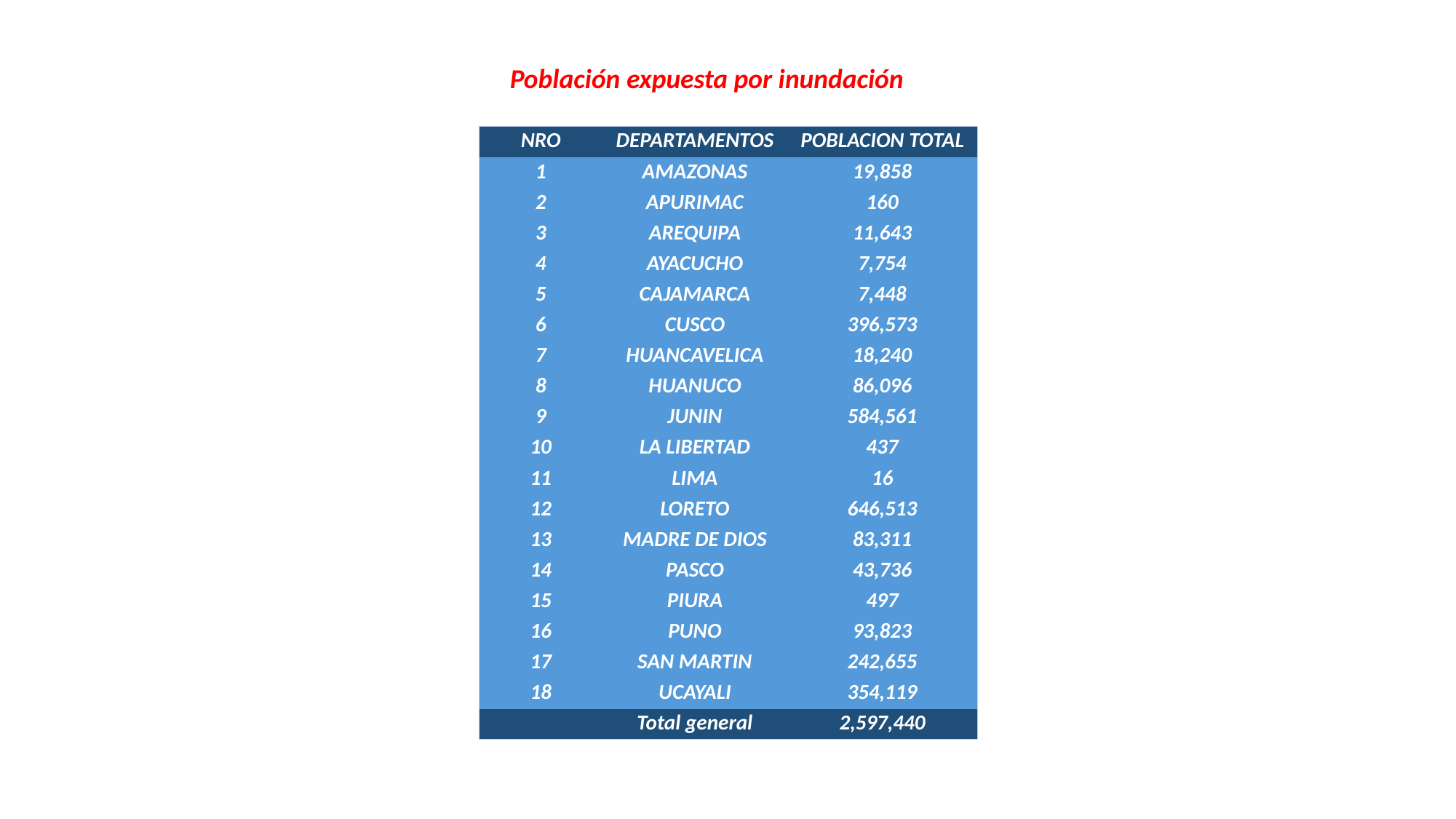

Población expuesta por inundación
| NRO | DEPARTAMENTOS | POBLACION TOTAL |
| --- | --- | --- |
| 1 | AMAZONAS | 19,858 |
| 2 | APURIMAC | 160 |
| 3 | AREQUIPA | 11,643 |
| 4 | AYACUCHO | 7,754 |
| 5 | CAJAMARCA | 7,448 |
| 6 | CUSCO | 396,573 |
| 7 | HUANCAVELICA | 18,240 |
| 8 | HUANUCO | 86,096 |
| 9 | JUNIN | 584,561 |
| 10 | LA LIBERTAD | 437 |
| 11 | LIMA | 16 |
| 12 | LORETO | 646,513 |
| 13 | MADRE DE DIOS | 83,311 |
| 14 | PASCO | 43,736 |
| 15 | PIURA | 497 |
| 16 | PUNO | 93,823 |
| 17 | SAN MARTIN | 242,655 |
| 18 | UCAYALI | 354,119 |
|  | Total general | 2,597,440 |